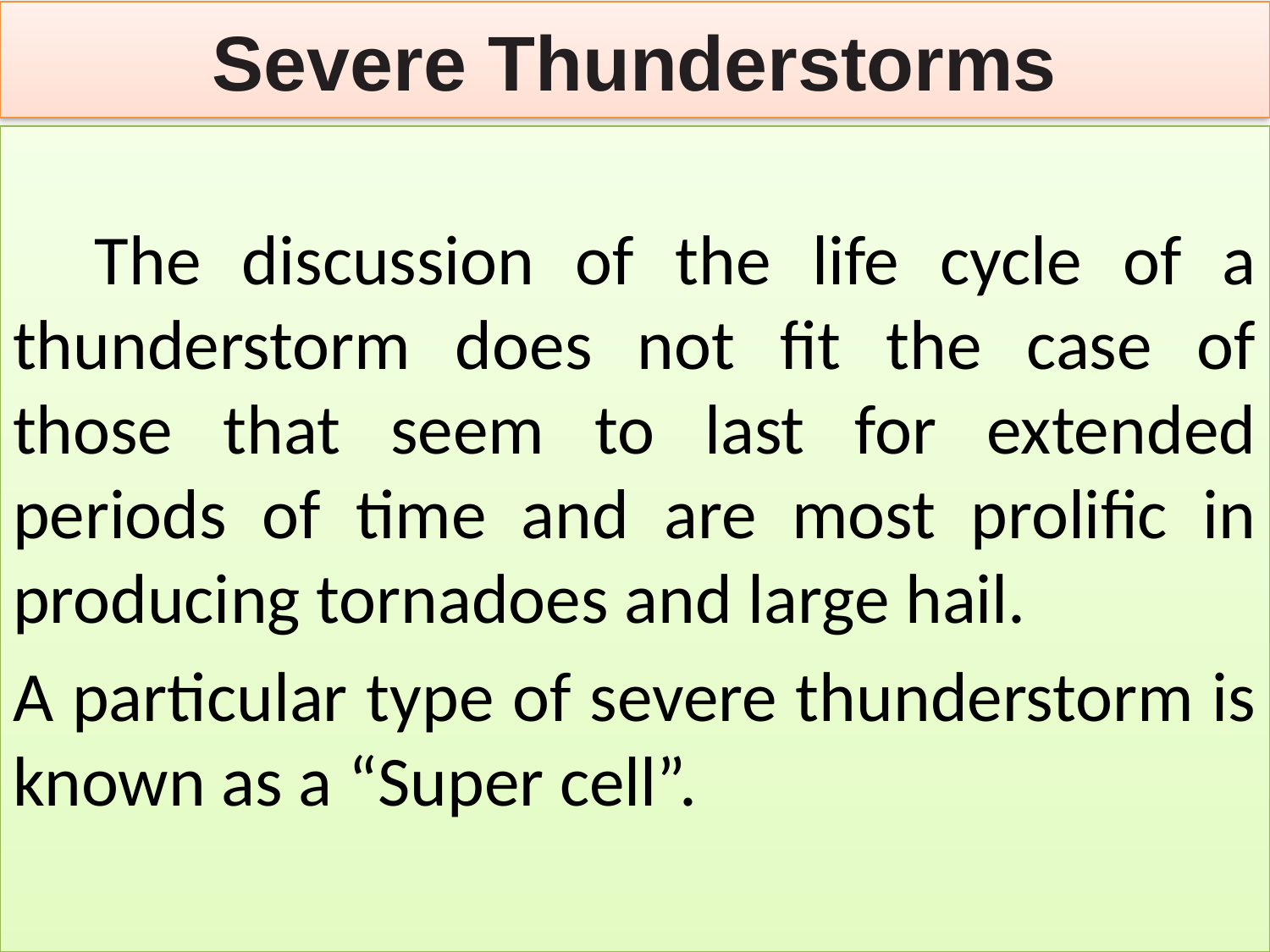

# Severe Thunderstorms

  The discussion of the life cycle of a thunderstorm does not fit the case of those that seem to last for extended periods of time and are most prolific in producing tornadoes and large hail.
A particular type of severe thunderstorm is known as a “Super cell”.